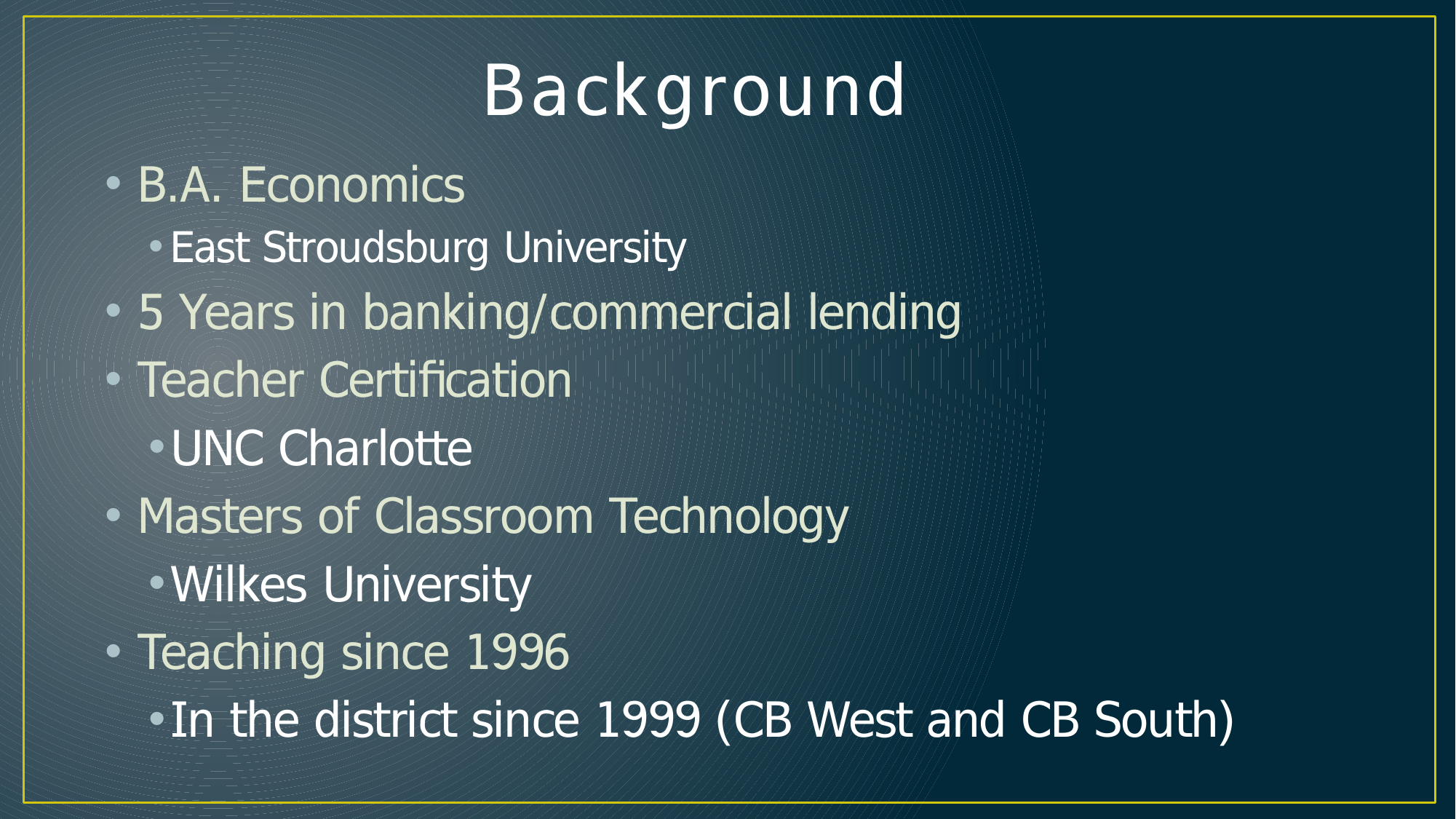

# Background
B.A. Economics
East Stroudsburg University
5 Years in banking/commercial lending
Teacher Certification
UNC Charlotte
Masters of Classroom Technology
Wilkes University
Teaching since 1996
In the district since 1999 (CB West and CB South)